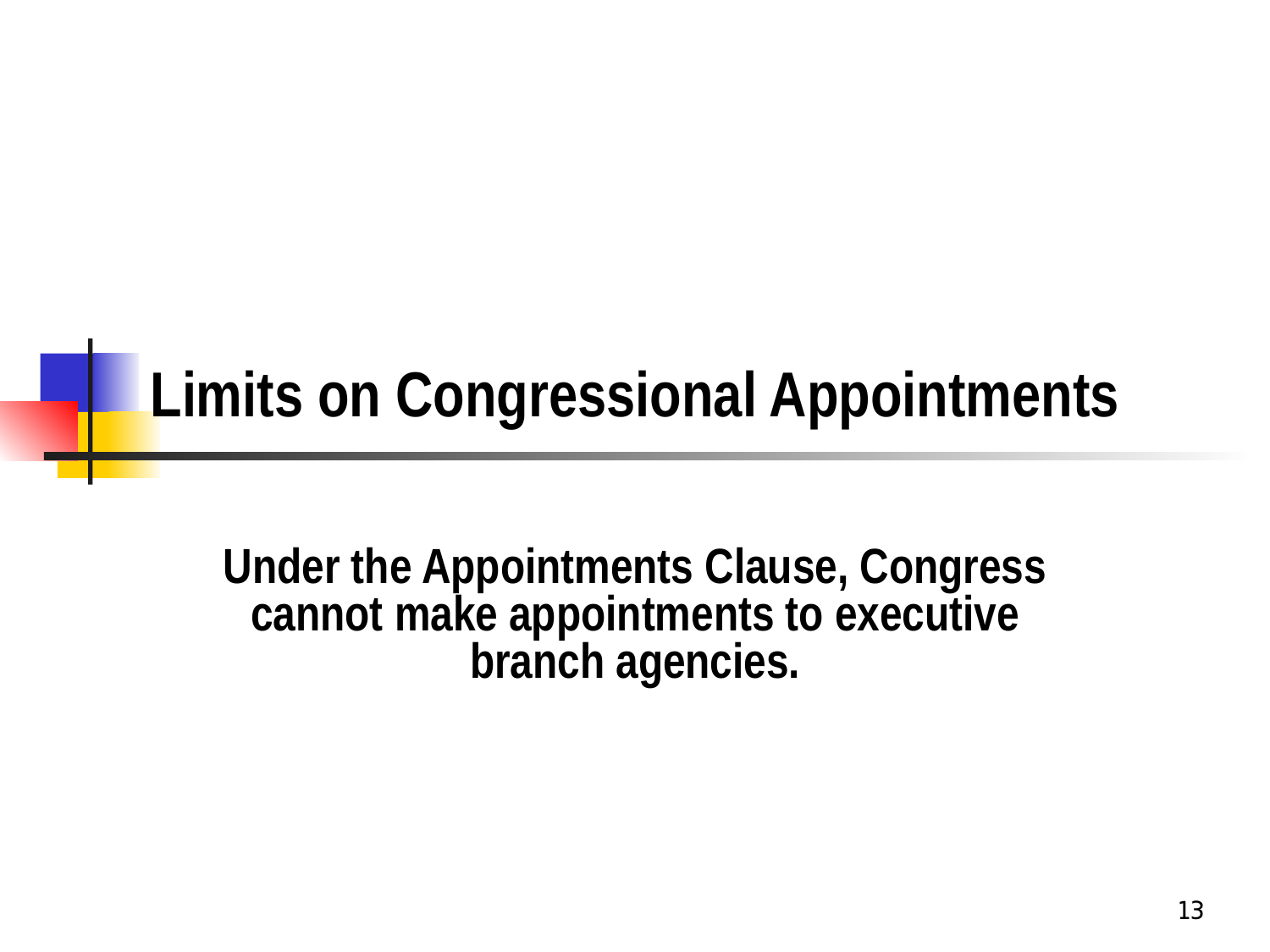

# Limits on Congressional Appointments
Under the Appointments Clause, Congress cannot make appointments to executive branch agencies.
13